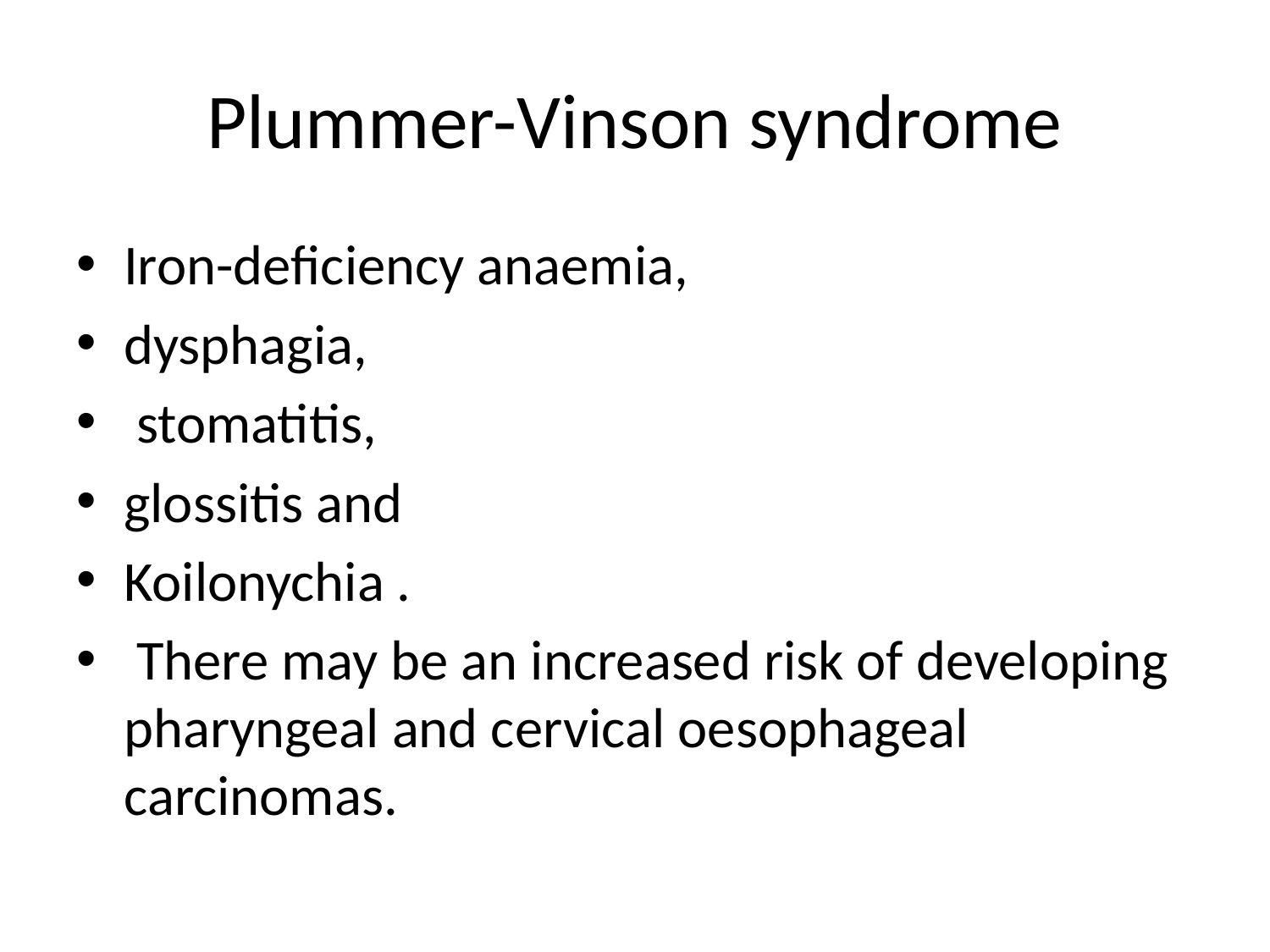

# Plummer-Vinson syndrome
Iron-deficiency anaemia,
dysphagia,
 stomatitis,
glossitis and
Koilonychia .
 There may be an increased risk of developing pharyngeal and cervical oesophageal carcinomas.